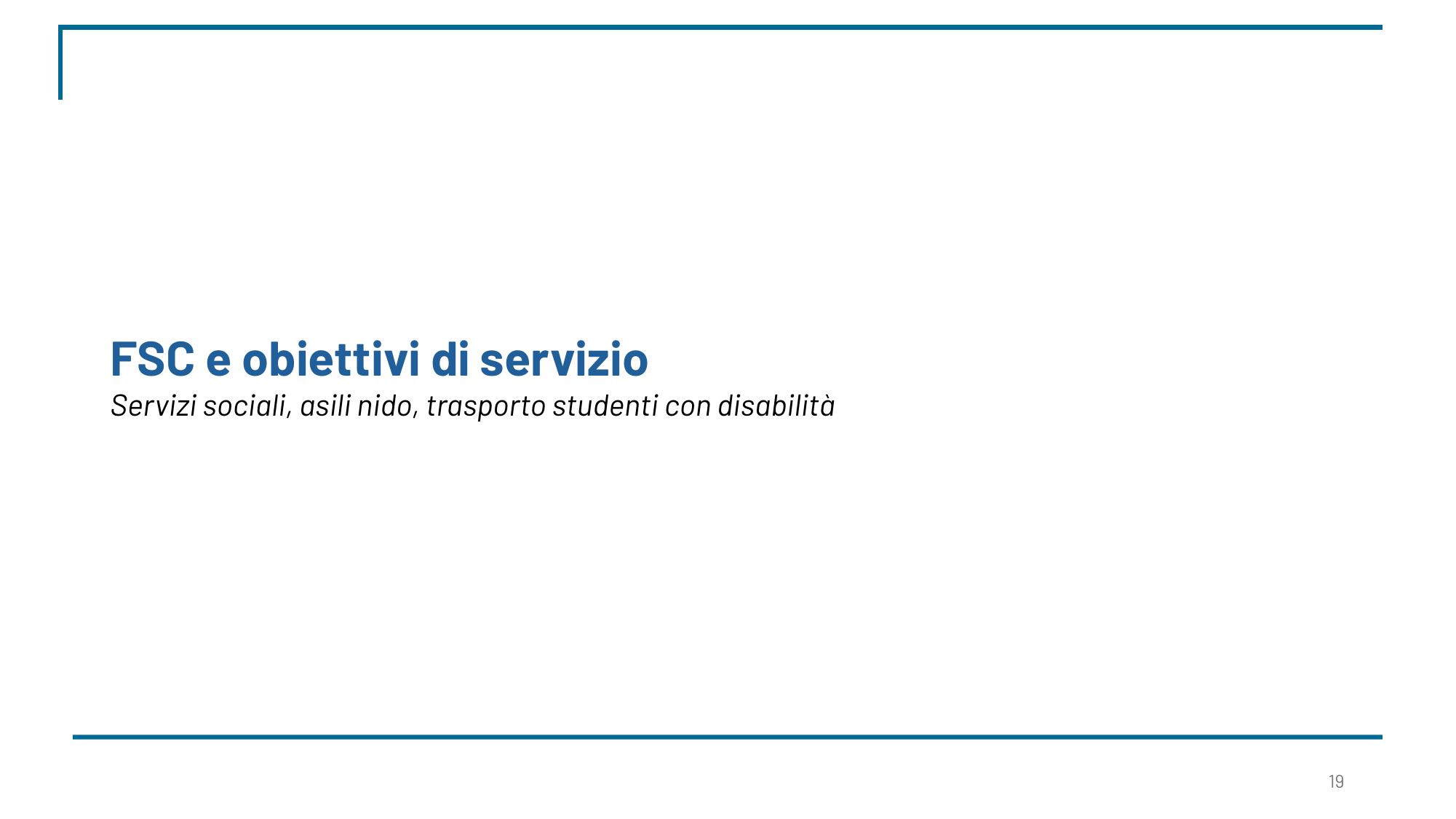

# FSC e obiettivi di servizio Servizi sociali, asili nido, trasporto studenti con disabilità
19